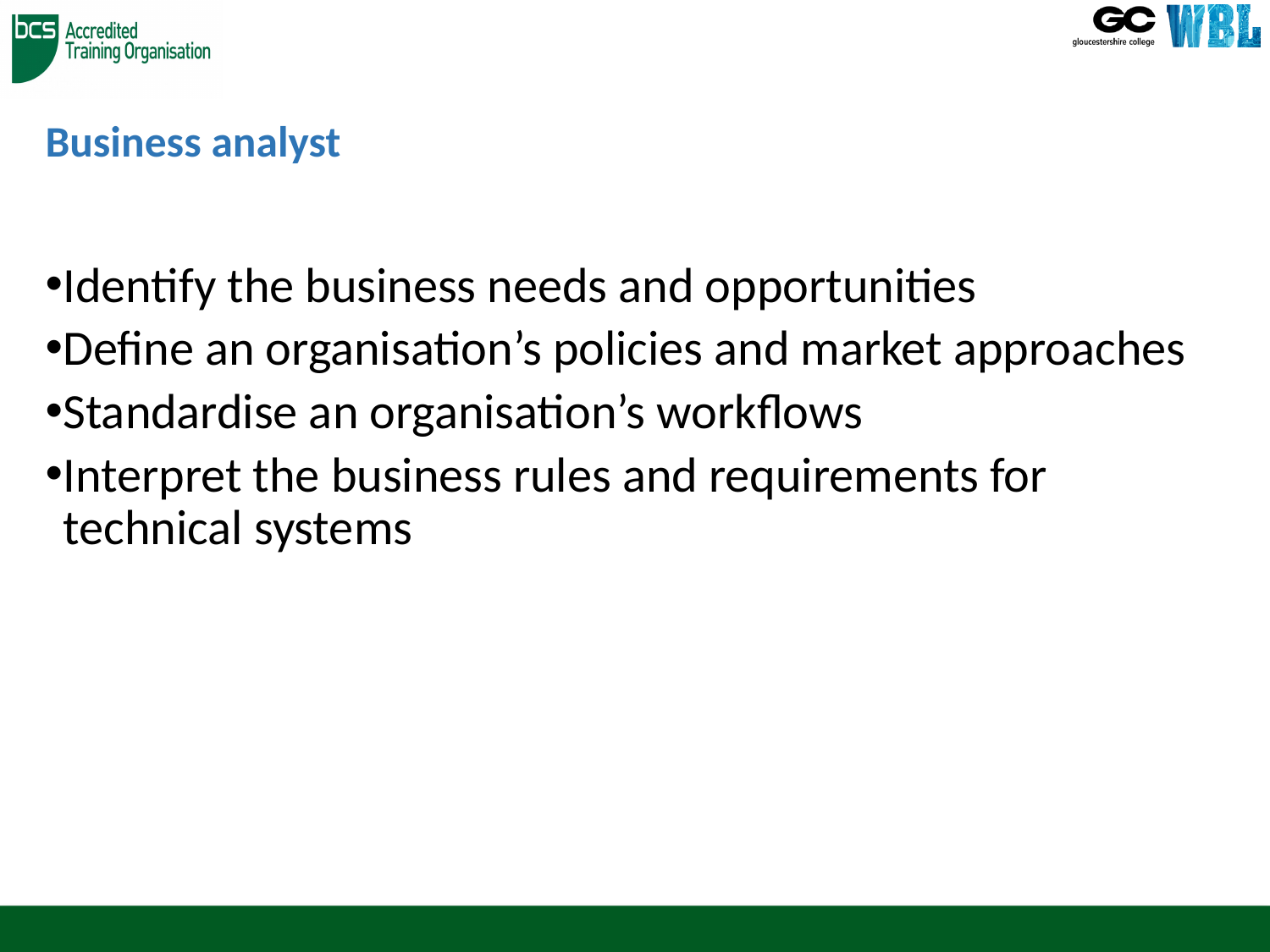

# Business analyst
Identify the business needs and opportunities
Define an organisation’s policies and market approaches
Standardise an organisation’s workflows
Interpret the business rules and requirements for technical systems